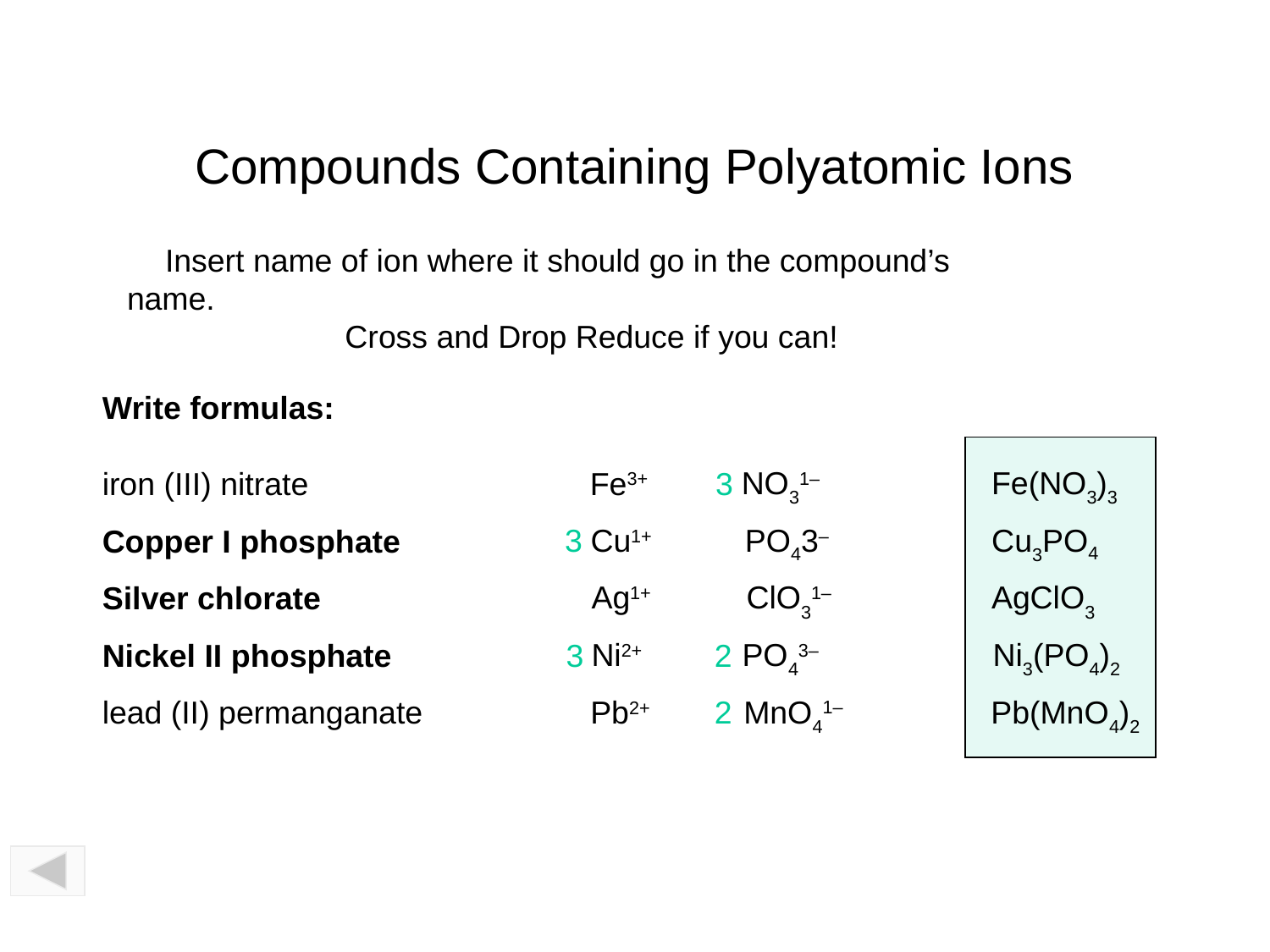

# Compounds Containing Polyatomic Ions
Insert name of ion where it should go in the compound’s name.
Cross and Drop Reduce if you can!
Write formulas:

iron (III) nitrate

Copper I phosphate

Silver chlorate

Nickel II phosphate

lead (II) permanganate

NO31–
Fe(NO3)3
Fe3+
3
3
Cu1+
Cu3PO4
PO43–
Ag1+
ClO31–
AgClO3
Ni2+
PO43–
Ni3(PO4)2
3
2
MnO41–
Pb(MnO4)2
Pb2+
2